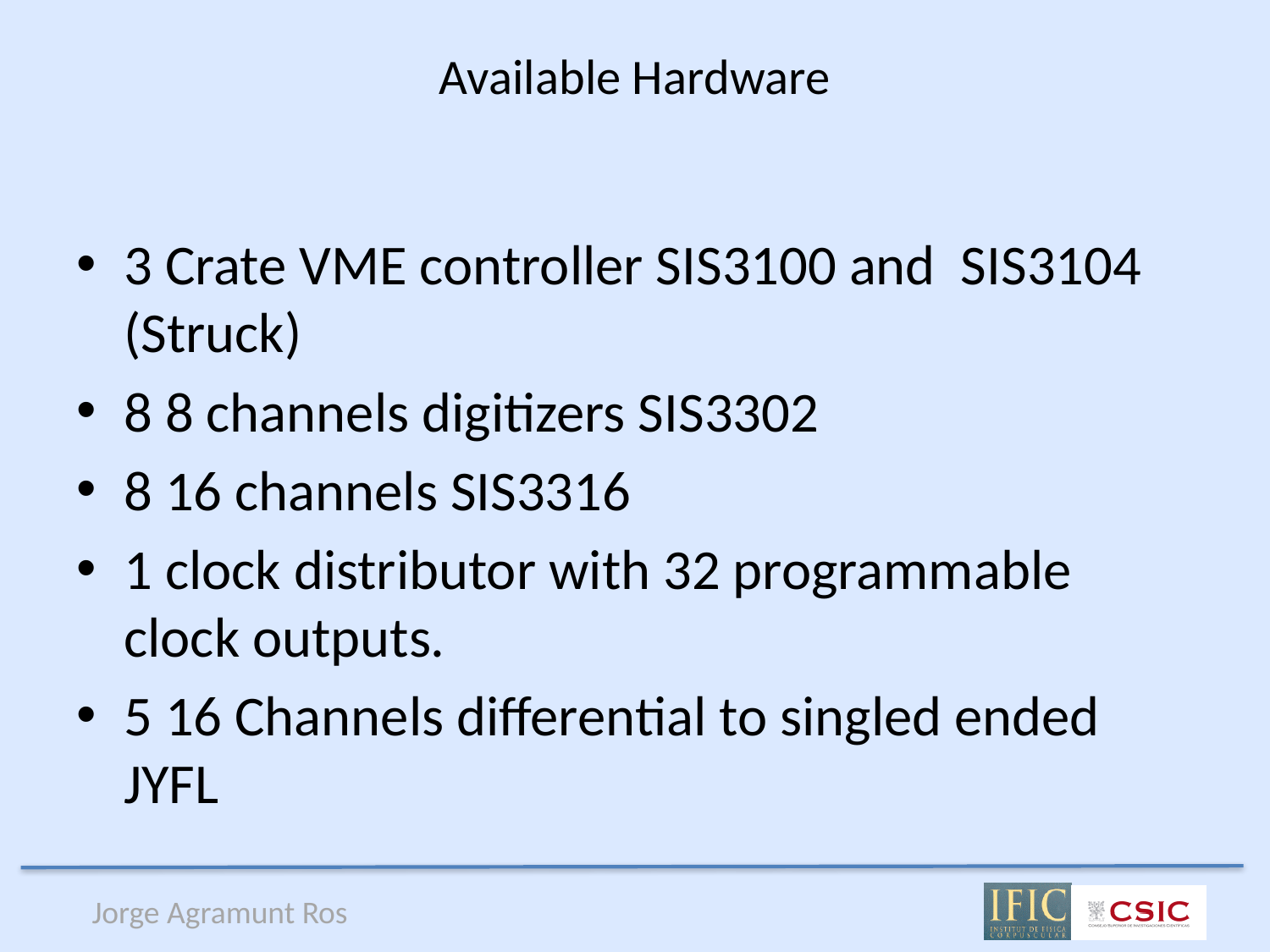

# Available Hardware
3 Crate VME controller SIS3100 and  SIS3104 (Struck)
8 8 channels digitizers SIS3302
8 16 channels SIS3316
1 clock distributor with 32 programmable clock outputs.
5 16 Channels differential to singled ended JYFL